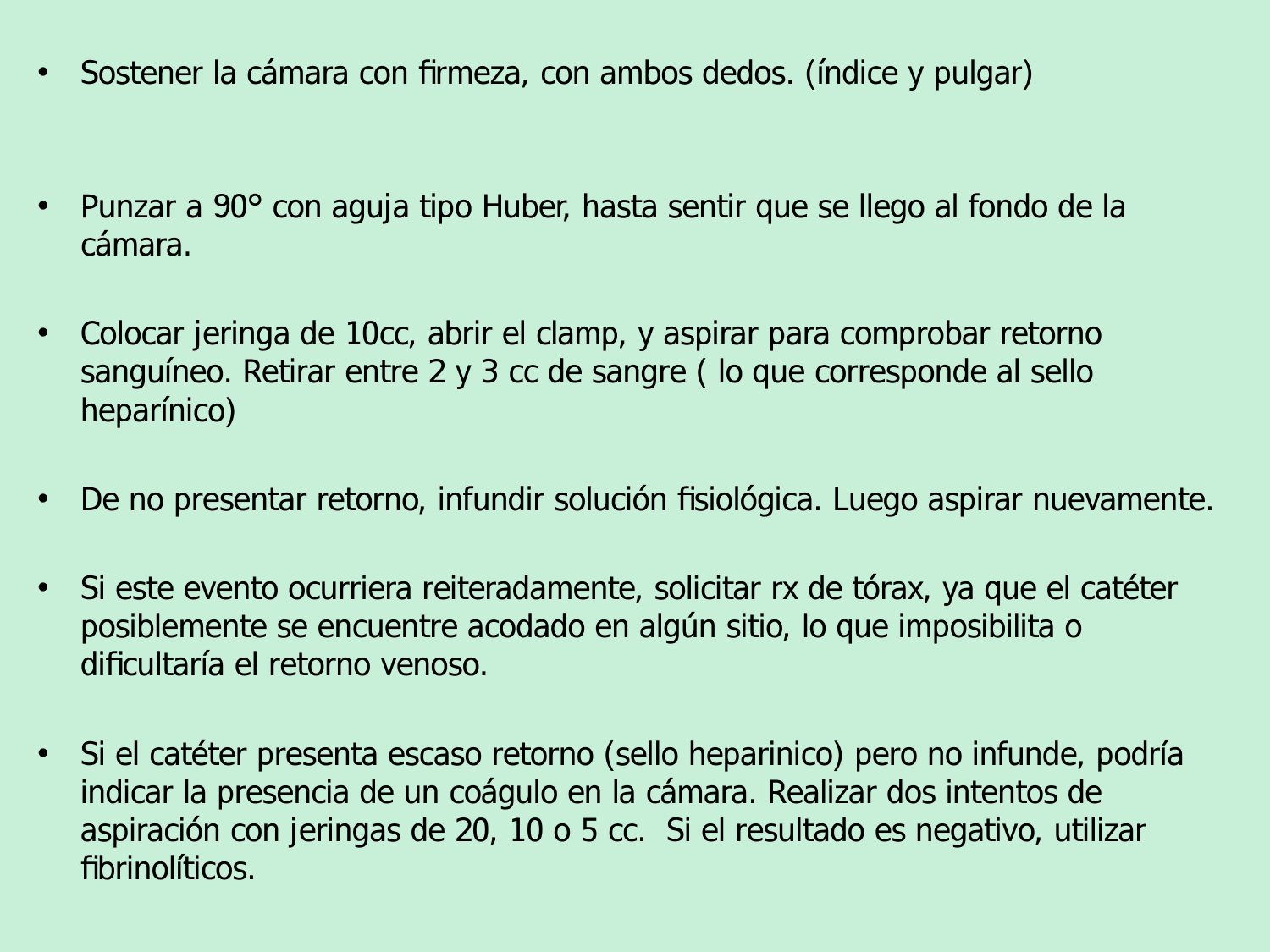

Sostener la cámara con firmeza, con ambos dedos. (índice y pulgar)

Punzar a 90° con aguja tipo Huber, hasta sentir que se llego al fondo de la cámara.

Colocar jeringa de 10cc, abrir el clamp, y aspirar para comprobar retorno sanguíneo. Retirar entre 2 y 3 cc de sangre ( lo que corresponde al sello heparínico)

De no presentar retorno, infundir solución fisiológica. Luego aspirar nuevamente.

Si este evento ocurriera reiteradamente, solicitar rx de tórax, ya que el catéter posiblemente se encuentre acodado en algún sitio, lo que imposibilita o dificultaría el retorno venoso.

Si el catéter presenta escaso retorno (sello heparinico) pero no infunde, podría indicar la presencia de un coágulo en la cámara. Realizar dos intentos de aspiración con jeringas de 20, 10 o 5 cc.  Si el resultado es negativo, utilizar fibrinolíticos.